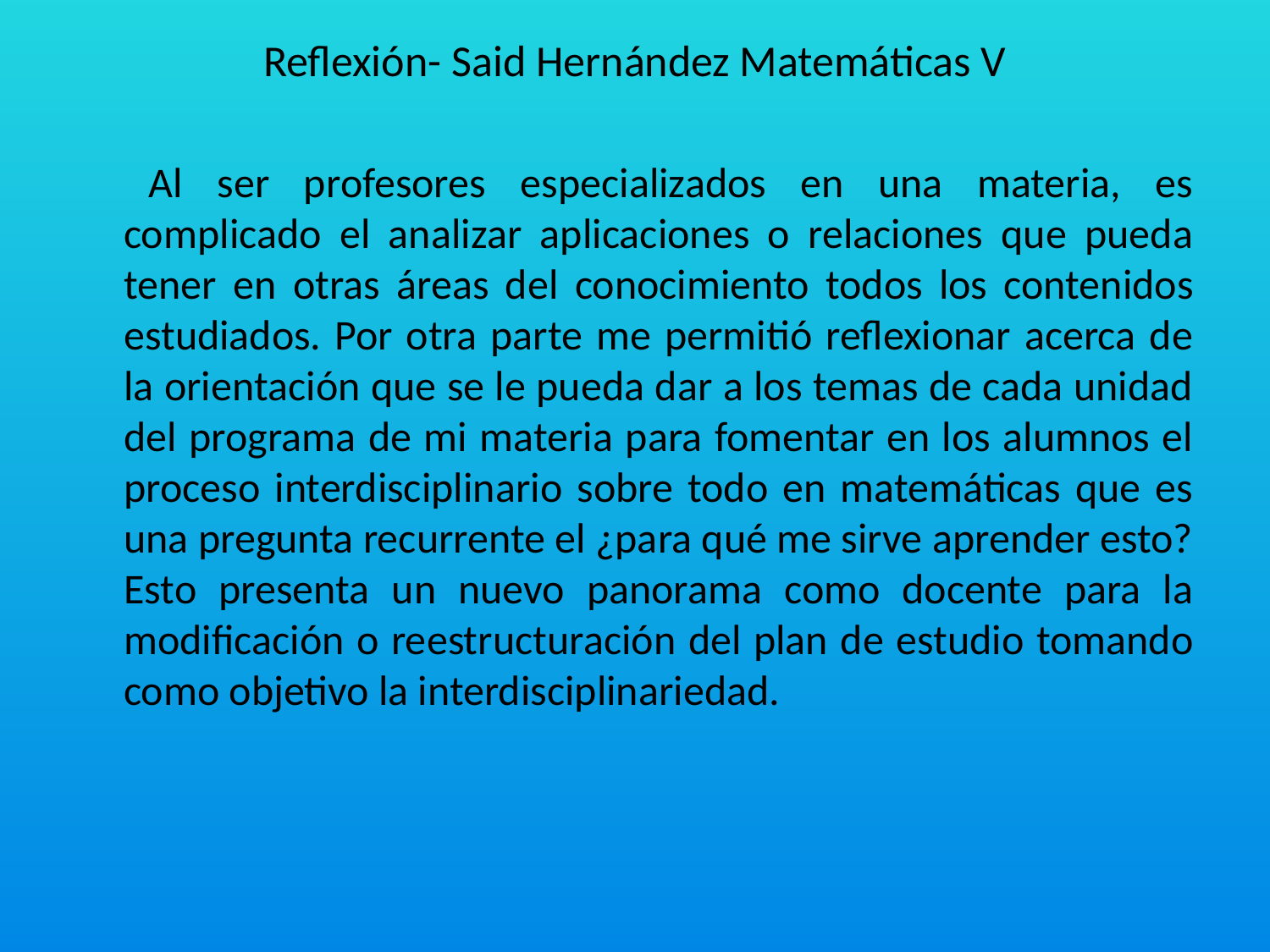

Reflexión- Said Hernández Matemáticas V

 	Al ser profesores especializados en una materia, es complicado el analizar aplicaciones o relaciones que pueda tener en otras áreas del conocimiento todos los contenidos estudiados. Por otra parte me permitió reflexionar acerca de la orientación que se le pueda dar a los temas de cada unidad del programa de mi materia para fomentar en los alumnos el proceso interdisciplinario sobre todo en matemáticas que es una pregunta recurrente el ¿para qué me sirve aprender esto? Esto presenta un nuevo panorama como docente para la modificación o reestructuración del plan de estudio tomando como objetivo la interdisciplinariedad.